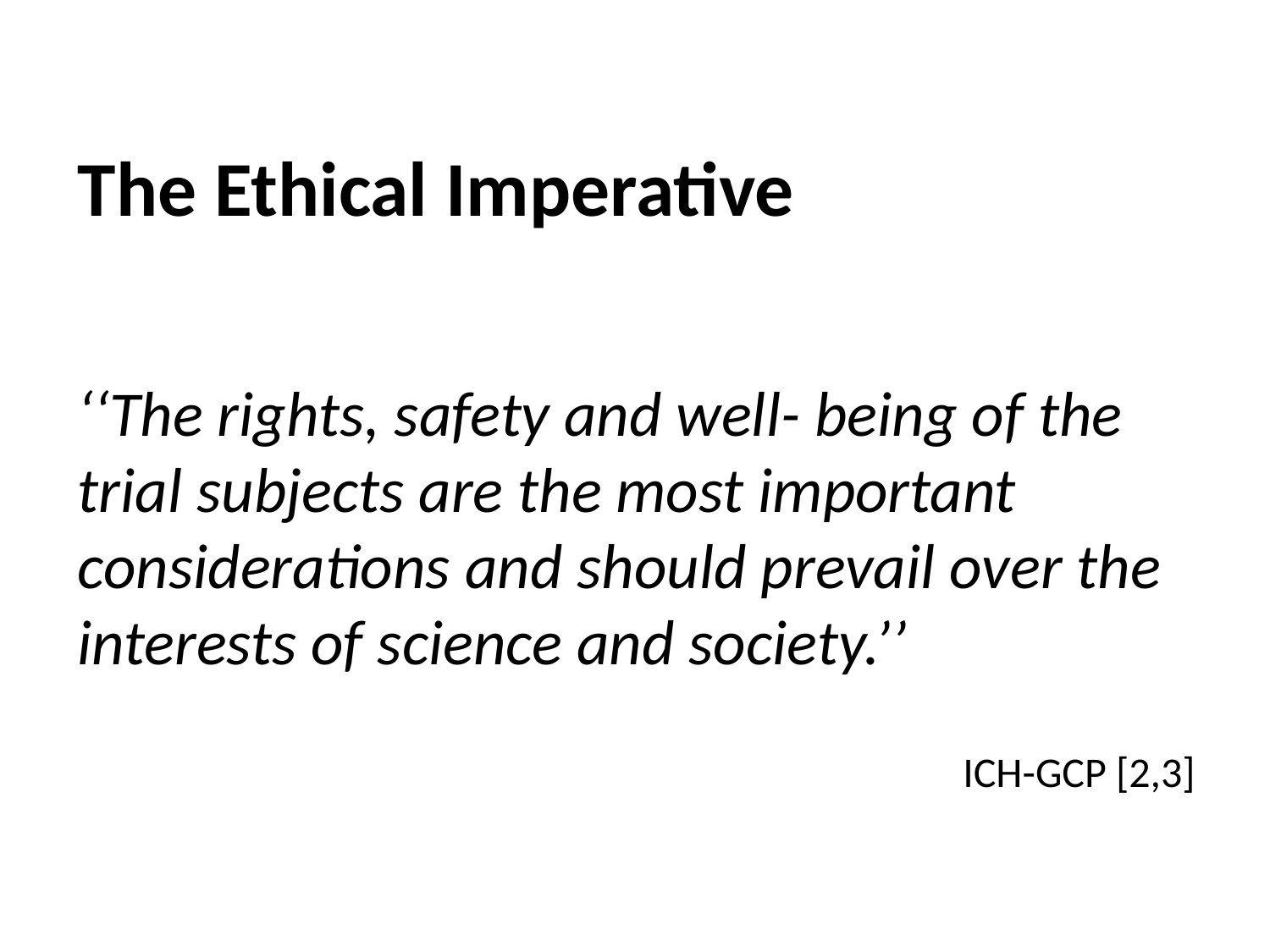

# The Ethical Imperative
‘‘The rights, safety and well- being of the trial subjects are the most important considerations and should prevail over the interests of science and society.’’

ICH-GCP [2,3]